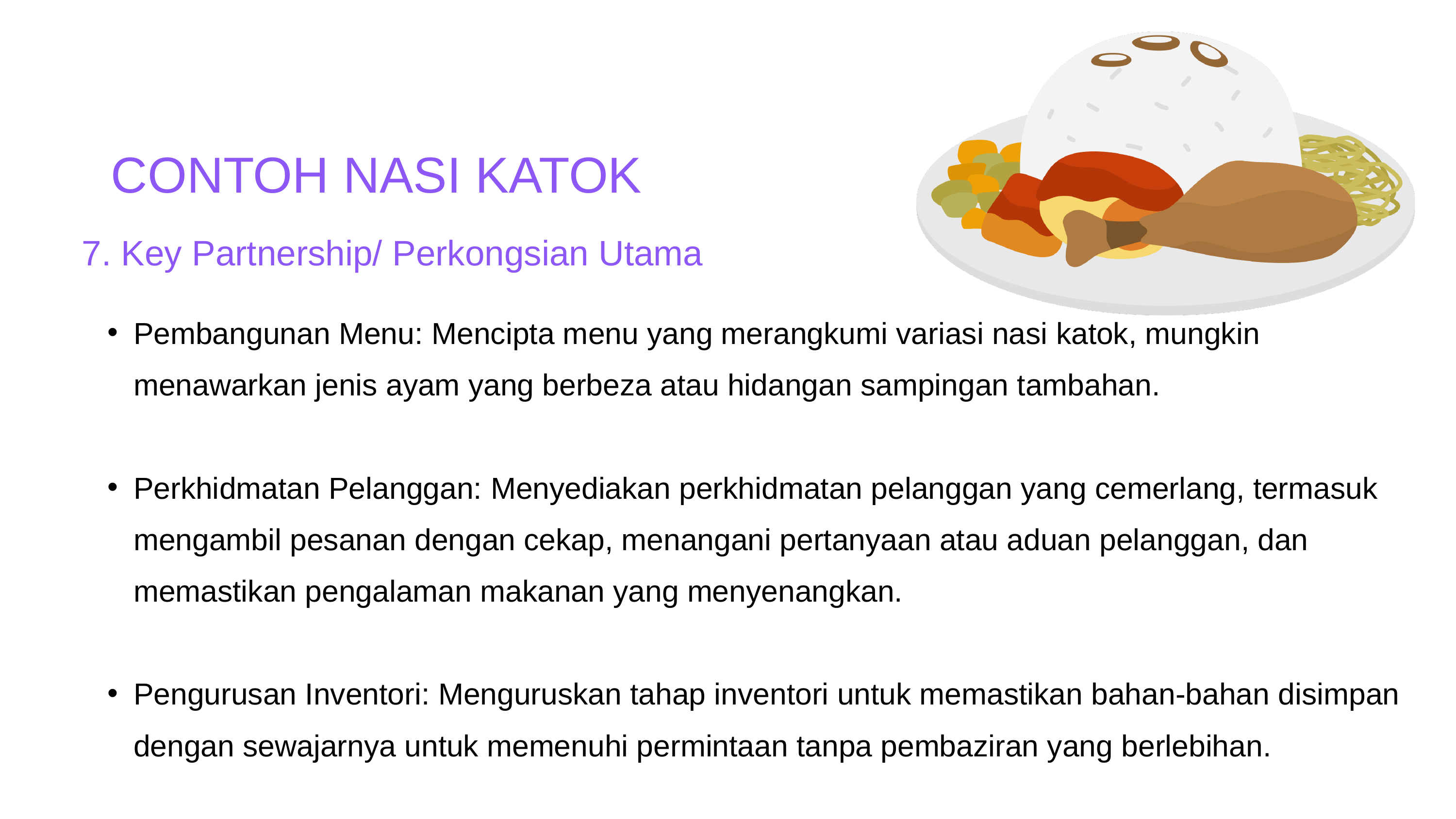

CONTOH NASI KATOK
7. Key Partnership/ Perkongsian Utama
Pembangunan Menu: Mencipta menu yang merangkumi variasi nasi katok, mungkin menawarkan jenis ayam yang berbeza atau hidangan sampingan tambahan.

Perkhidmatan Pelanggan: Menyediakan perkhidmatan pelanggan yang cemerlang, termasuk mengambil pesanan dengan cekap, menangani pertanyaan atau aduan pelanggan, dan memastikan pengalaman makanan yang menyenangkan.

Pengurusan Inventori: Menguruskan tahap inventori untuk memastikan bahan-bahan disimpan dengan sewajarnya untuk memenuhi permintaan tanpa pembaziran yang berlebihan.